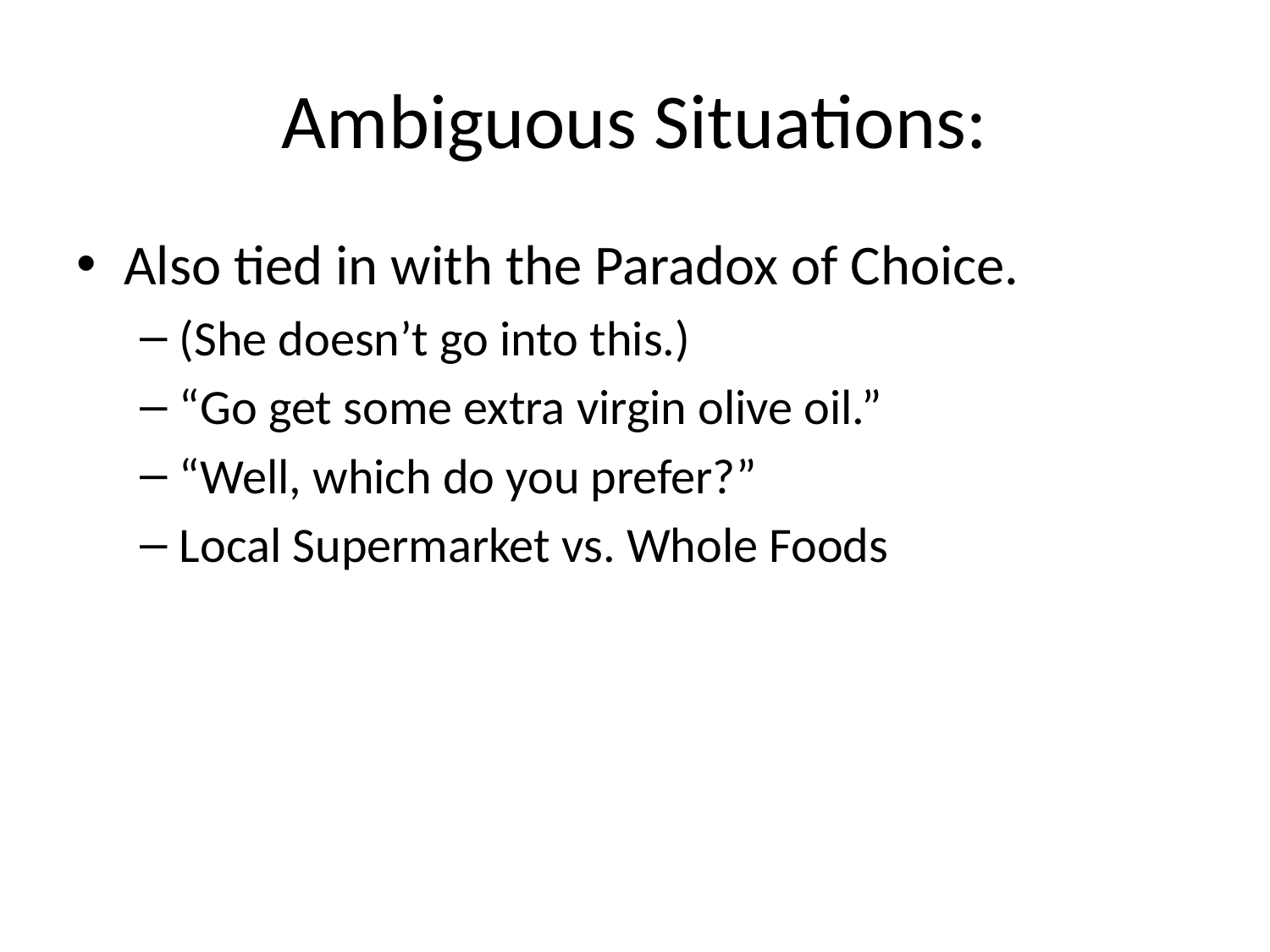

# Ambiguous Situations:
Also tied in with the Paradox of Choice.
(She doesn’t go into this.)
“Go get some extra virgin olive oil.”
“Well, which do you prefer?”
Local Supermarket vs. Whole Foods